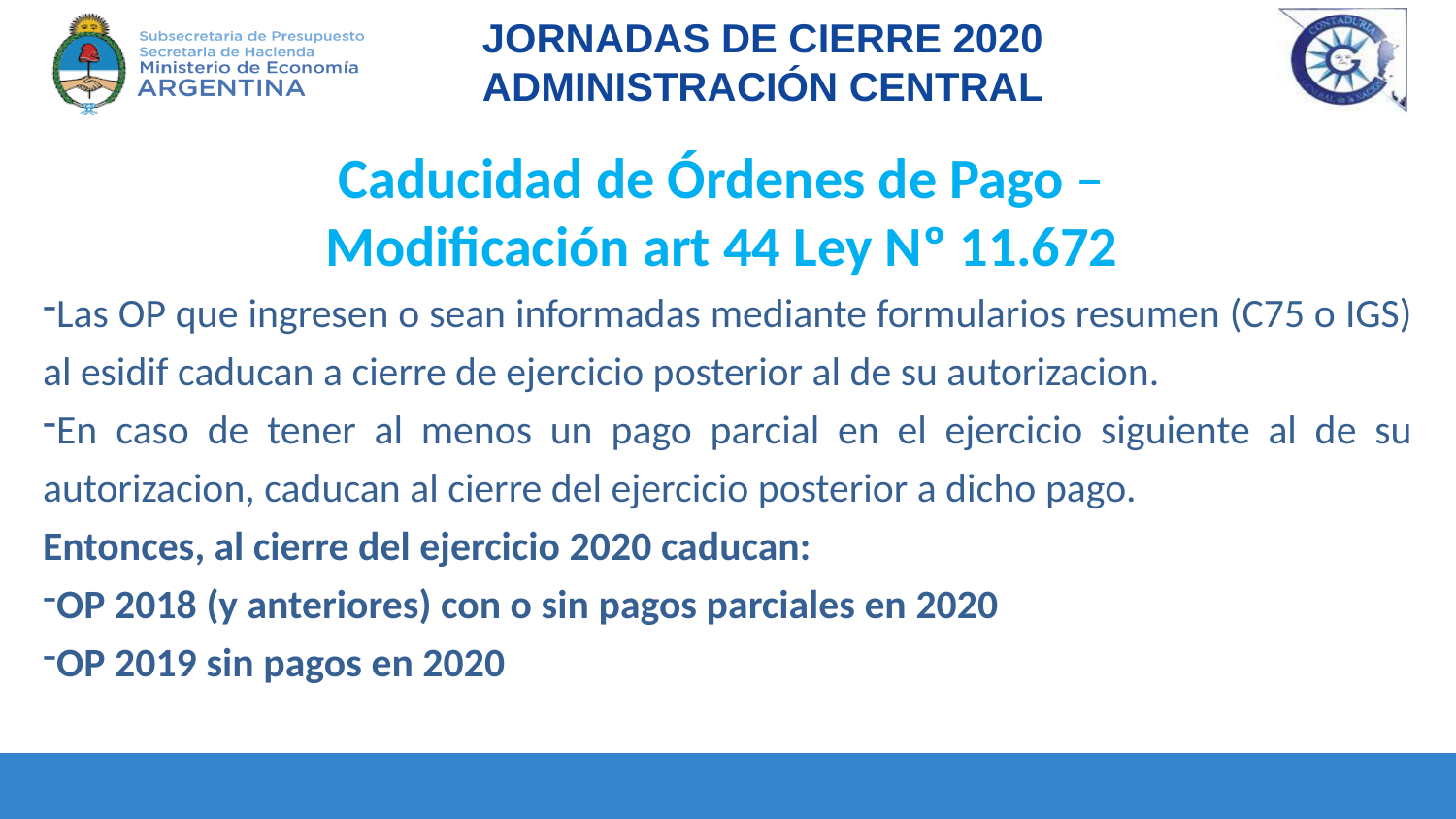

Caducidad de Órdenes de Pago –
Modificación art 44 Ley Nº 11.672
Las OP que ingresen o sean informadas mediante formularios resumen (C75 o IGS) al esidif caducan a cierre de ejercicio posterior al de su autorizacion.
En caso de tener al menos un pago parcial en el ejercicio siguiente al de su autorizacion, caducan al cierre del ejercicio posterior a dicho pago.
Entonces, al cierre del ejercicio 2020 caducan:
OP 2018 (y anteriores) con o sin pagos parciales en 2020
OP 2019 sin pagos en 2020